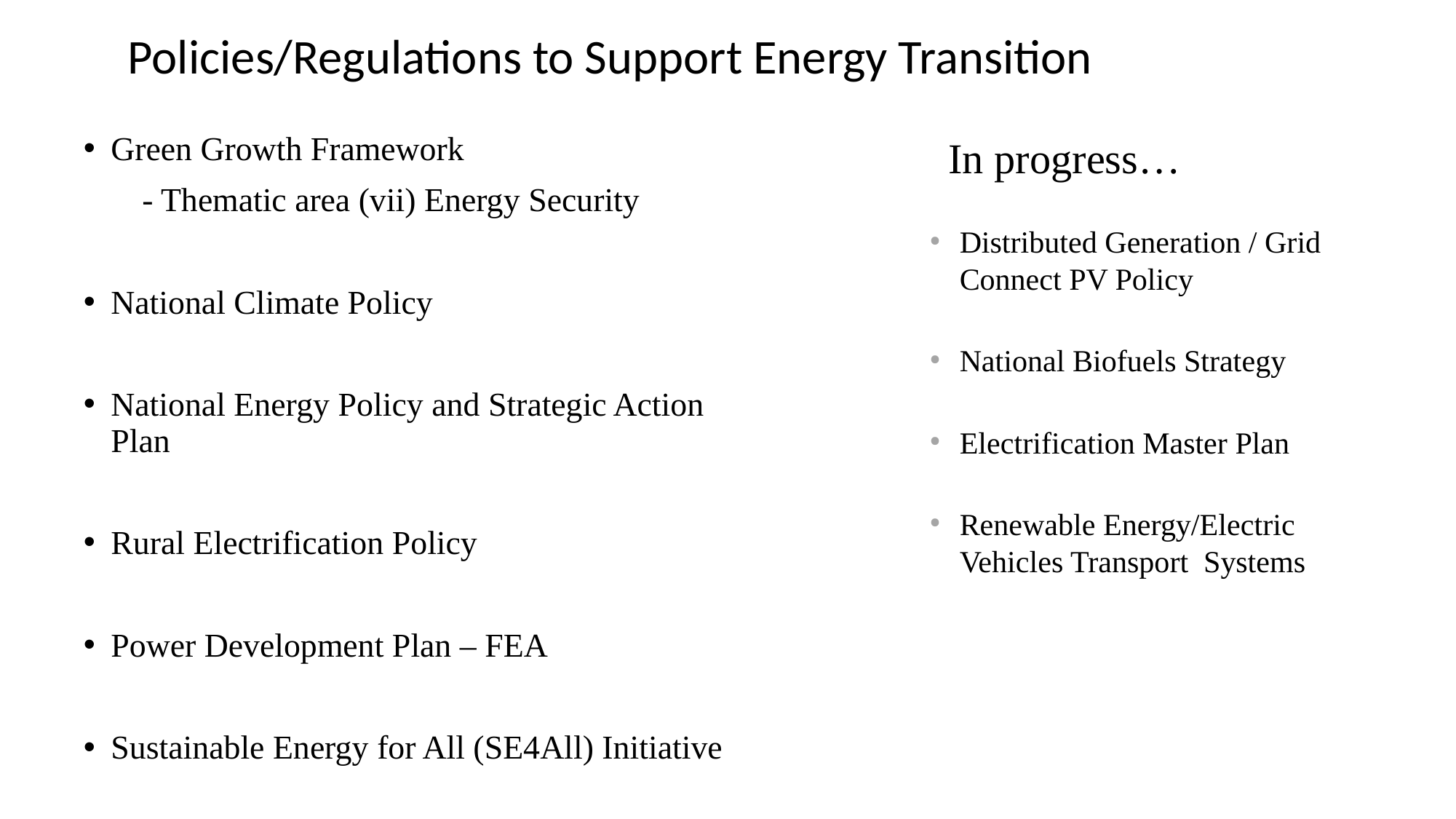

# Policies/Regulations to Support Energy Transition
Green Growth Framework
       - Thematic area (vii) Energy Security

National Climate Policy

National Energy Policy and Strategic Action Plan

Rural Electrification Policy

Power Development Plan – FEA

Sustainable Energy for All (SE4All) Initiative

In progress…
Distributed Generation / Grid Connect PV Policy

National Biofuels Strategy

Electrification Master Plan

Renewable Energy/Electric Vehicles Transport  Systems